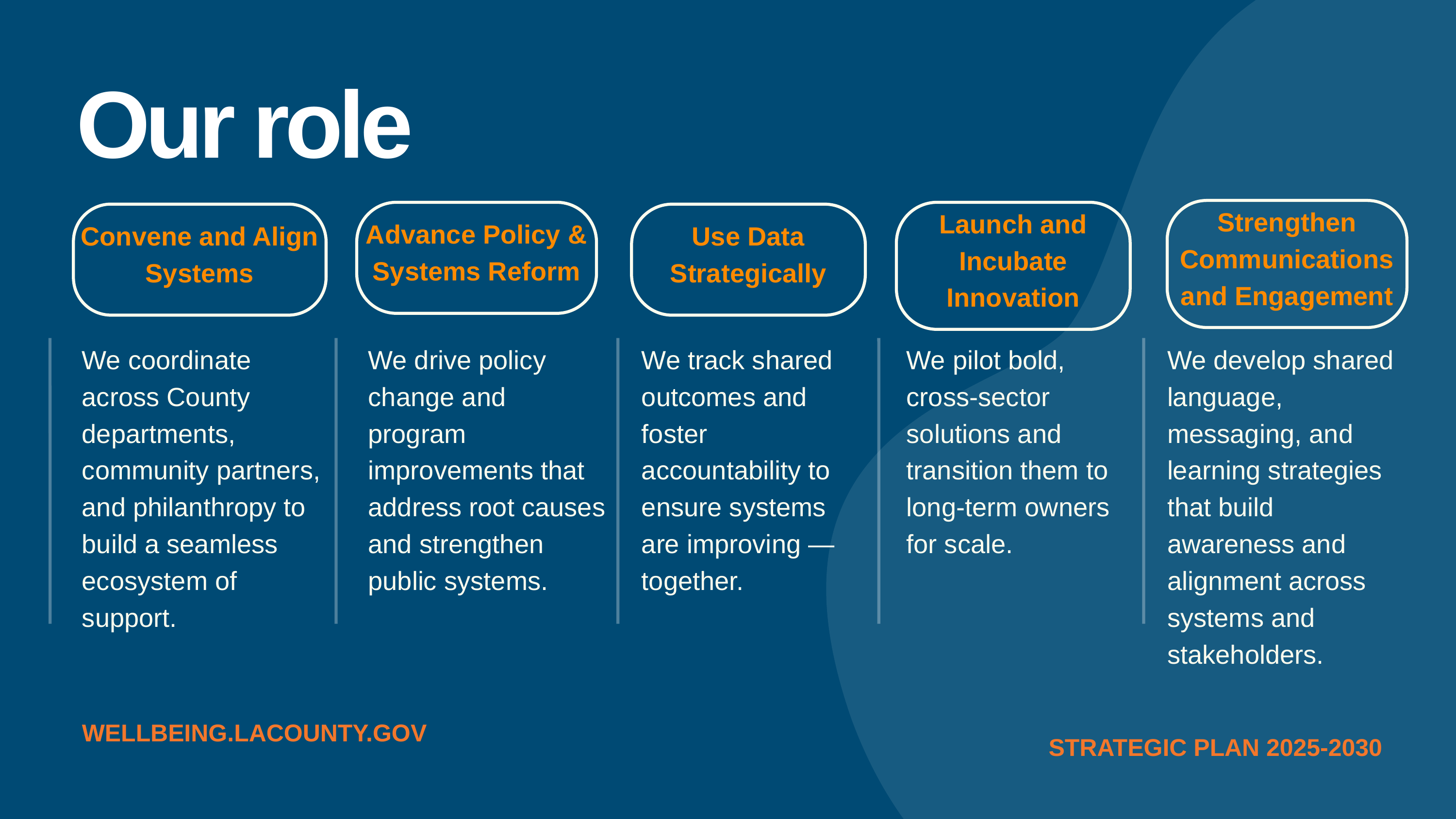

Our role

Strengthen Communications and Engagement

Advance Policy & Systems Reform

Launch and Incubate Innovation

Convene and Align Systems

Use Data Strategically

We coordinate across County departments, community partners, and philanthropy to build a seamless ecosystem of support.

We drive policy change and program improvements that address root causes and strengthen public systems.

We track shared outcomes and foster accountability to ensure systems are improving — together.

We pilot bold, cross-sector solutions and transition them to long-term owners for scale.

We develop shared language, messaging, and learning strategies that build awareness and alignment across systems and stakeholders.
WELLBEING.LACOUNTY.GOV
STRATEGIC PLAN 2025-2030